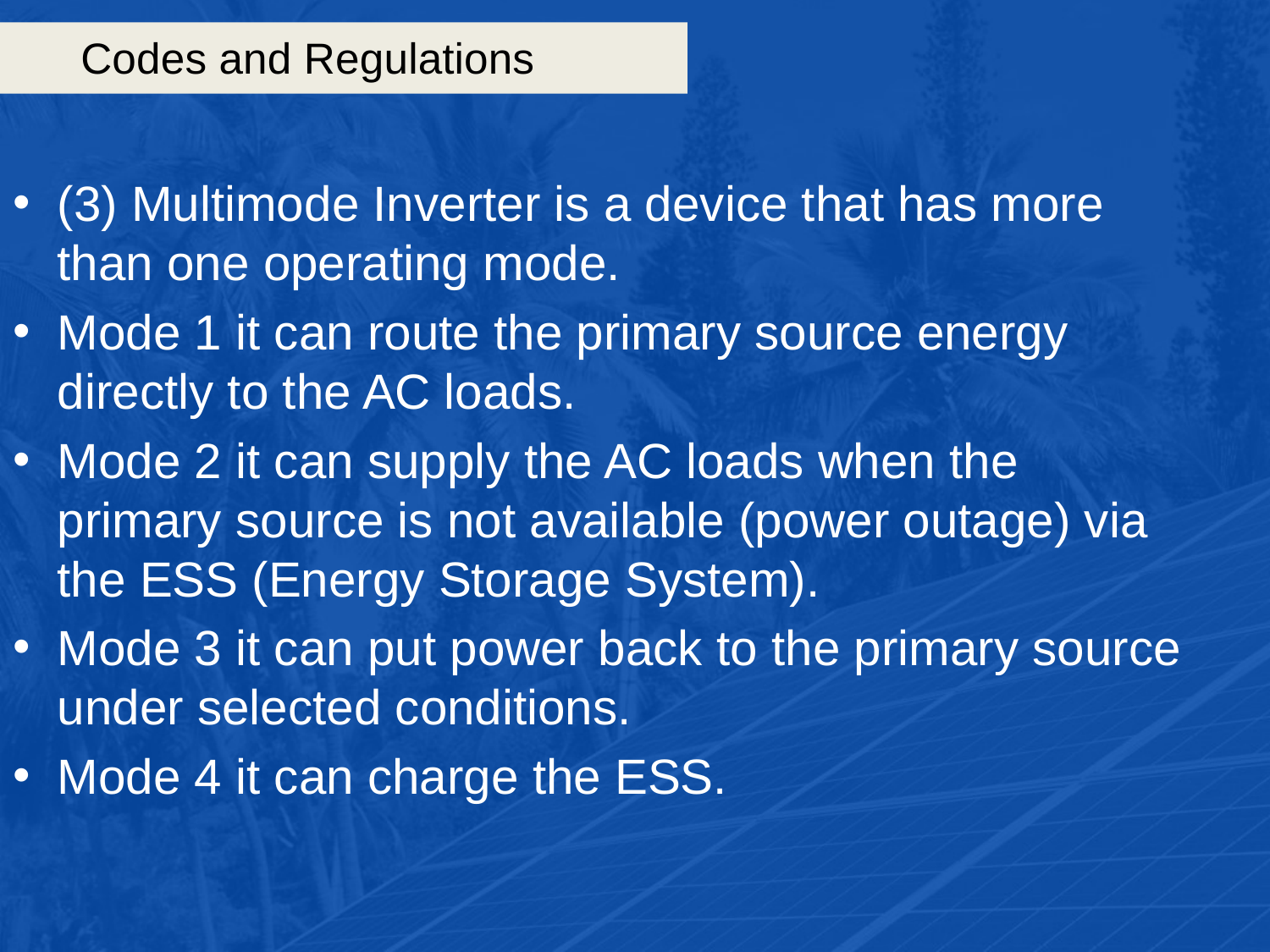

# Codes and Regulations
(3) Multimode Inverter is a device that has more than one operating mode.
Mode 1 it can route the primary source energy directly to the AC loads.
Mode 2 it can supply the AC loads when the primary source is not available (power outage) via the ESS (Energy Storage System).
Mode 3 it can put power back to the primary source under selected conditions.
Mode 4 it can charge the ESS.